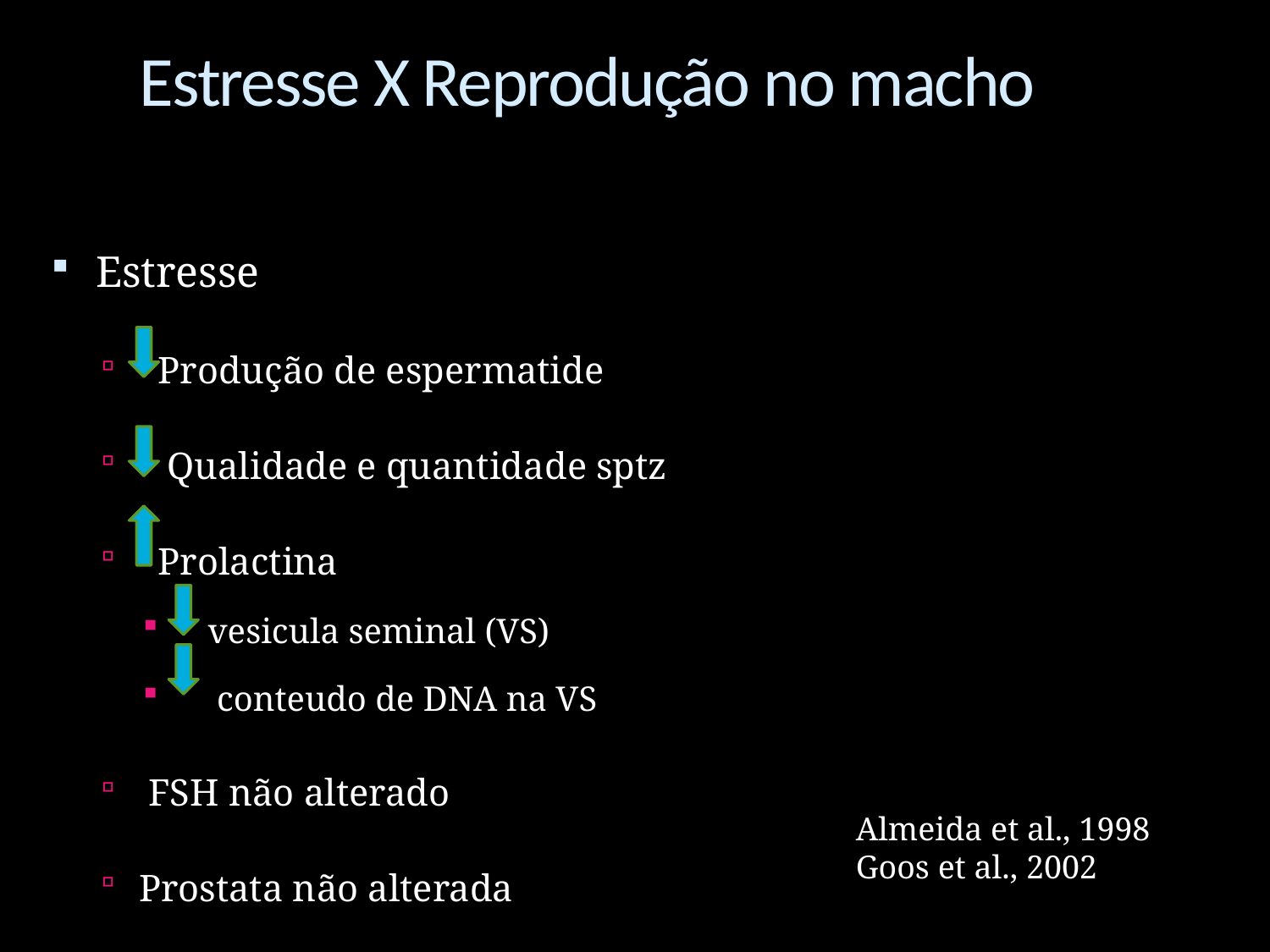

# Estresse X Reprodução no macho
Estresse
  Produção de espermatide
   Qualidade e quantidade sptz
  Prolactina
    vesicula seminal (VS)
     conteudo de DNA na VS
 FSH não alterado
Prostata não alterada

Almeida et al., 1998
Goos et al., 2002